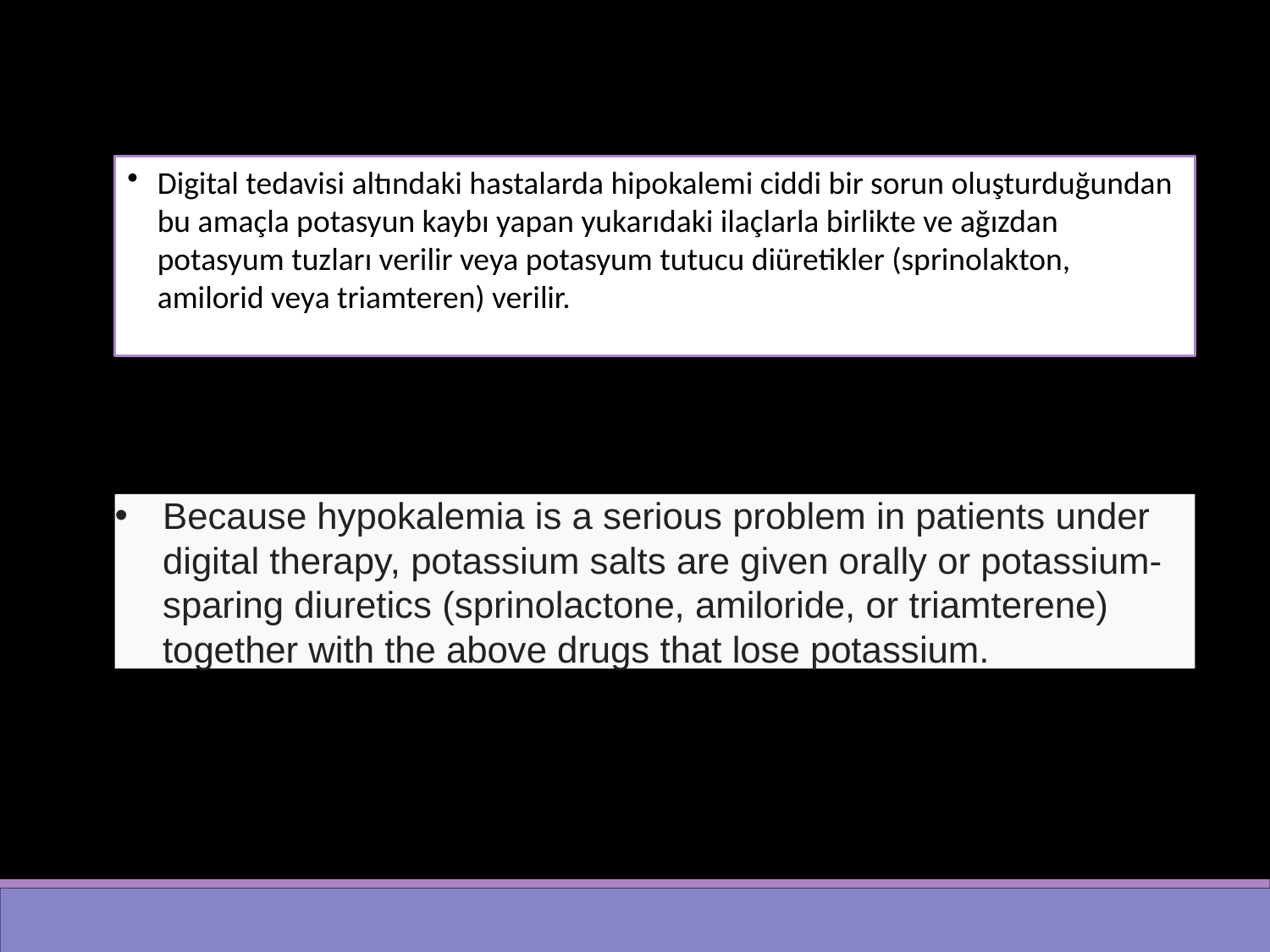

Digital tedavisi altındaki hastalarda hipokalemi ciddi bir sorun oluşturduğundan  bu amaçla potasyun kaybı yapan yukarıdaki ilaçlarla birlikte ve ağızdan potasyum tuzları verilir veya potasyum tutucu diüretikler (sprinolakton, amilorid veya triamteren) verilir.
Because hypokalemia is a serious problem in patients under digital therapy, potassium salts are given orally or potassium-sparing diuretics (sprinolactone, amiloride, or triamterene) together with the above drugs that lose potassium.